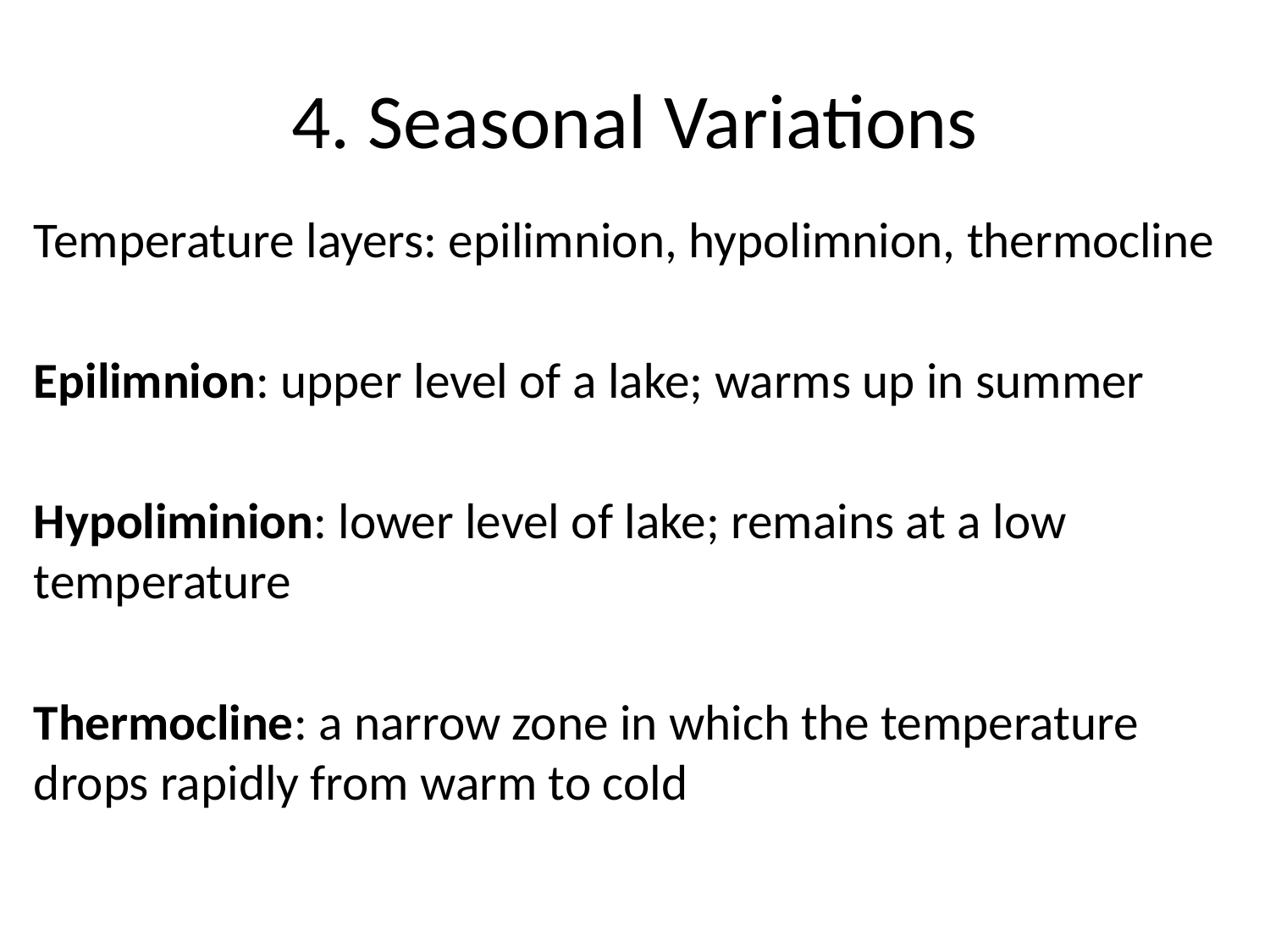

# 4. Seasonal Variations
Temperature layers: epilimnion, hypolimnion, thermocline

Epilimnion: upper level of a lake; warms up in summer

Hypoliminion: lower level of lake; remains at a low temperature

Thermocline: a narrow zone in which the temperature drops rapidly from warm to cold